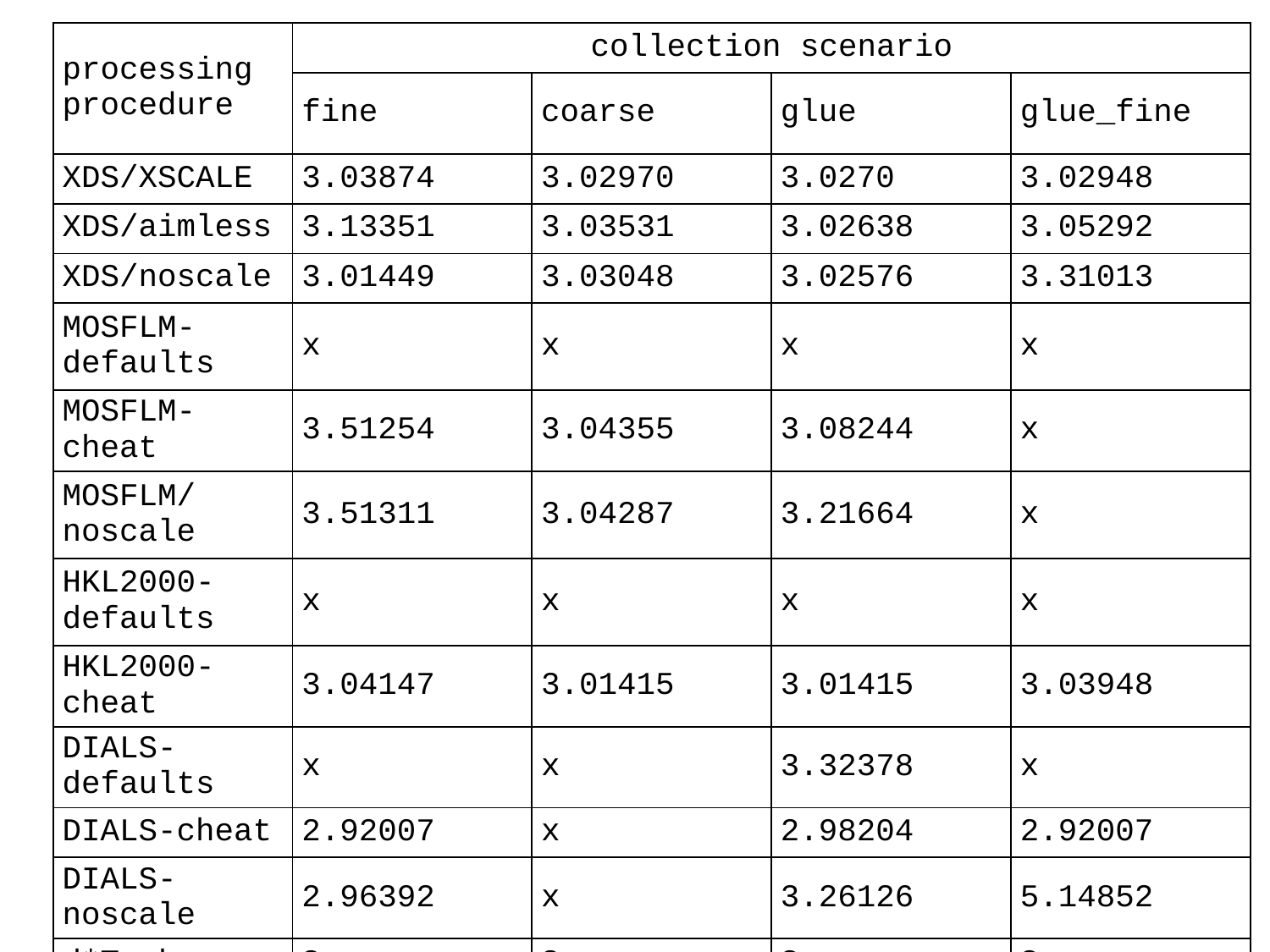

| processing procedure | collection scenario |  |  |  |
| --- | --- | --- | --- | --- |
|  | fine | coarse | glue | glue\_fine |
| XDS/XSCALE | 3.03874 | 3.02970 | 3.0270 | 3.02948 |
| XDS/aimless | 3.13351 | 3.03531 | 3.02638 | 3.05292 |
| XDS/noscale | 3.01449 | 3.03048 | 3.02576 | 3.31013 |
| MOSFLM-defaults | x | x | x | x |
| MOSFLM-cheat | 3.51254 | 3.04355 | 3.08244 | x |
| MOSFLM/noscale | 3.51311 | 3.04287 | 3.21664 | x |
| HKL2000-defaults | x | x | x | x |
| HKL2000-cheat | 3.04147 | 3.01415 | 3.01415 | 3.03948 |
| DIALS-defaults | x | x | 3.32378 | x |
| DIALS-cheat | 2.92007 | x | 2.98204 | 2.92007 |
| DIALS-noscale | 2.96392 | x | 3.26126 | 5.14852 |
| d\*Trek | ? | ? | ? | ? |
| EVAL15 | ? | ? | ? | ? |
#